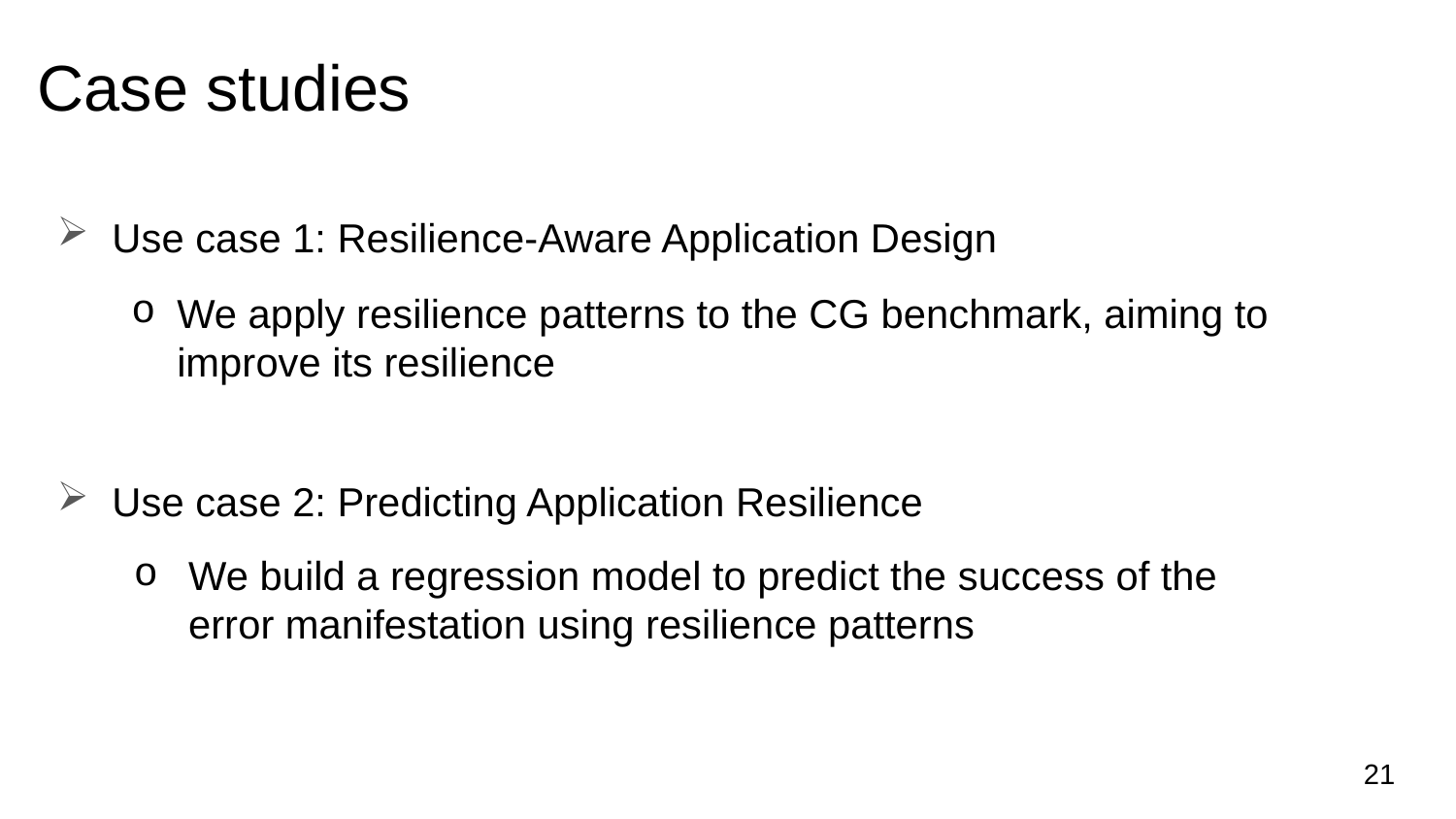

# Case studies
Use case 1: Resilience-Aware Application Design

Use case 2: Predicting Application Resilience

We apply resilience patterns to the CG benchmark, aiming to improve its resilience
We build a regression model to predict the success of the error manifestation using resilience patterns
21